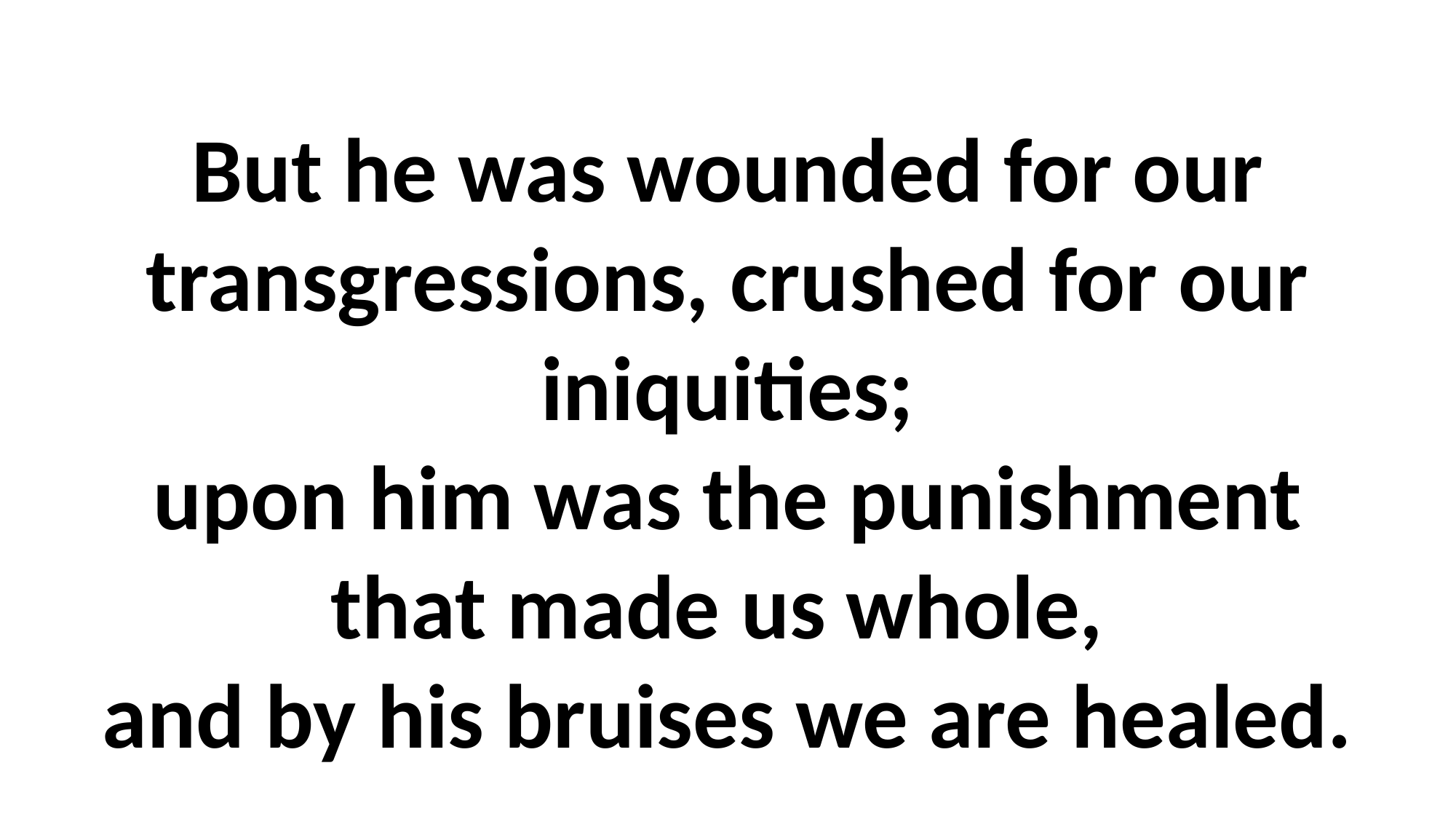

# But he was wounded for our transgressions, crushed for our iniquities; upon him was the punishment that made us whole, and by his bruises we are healed.